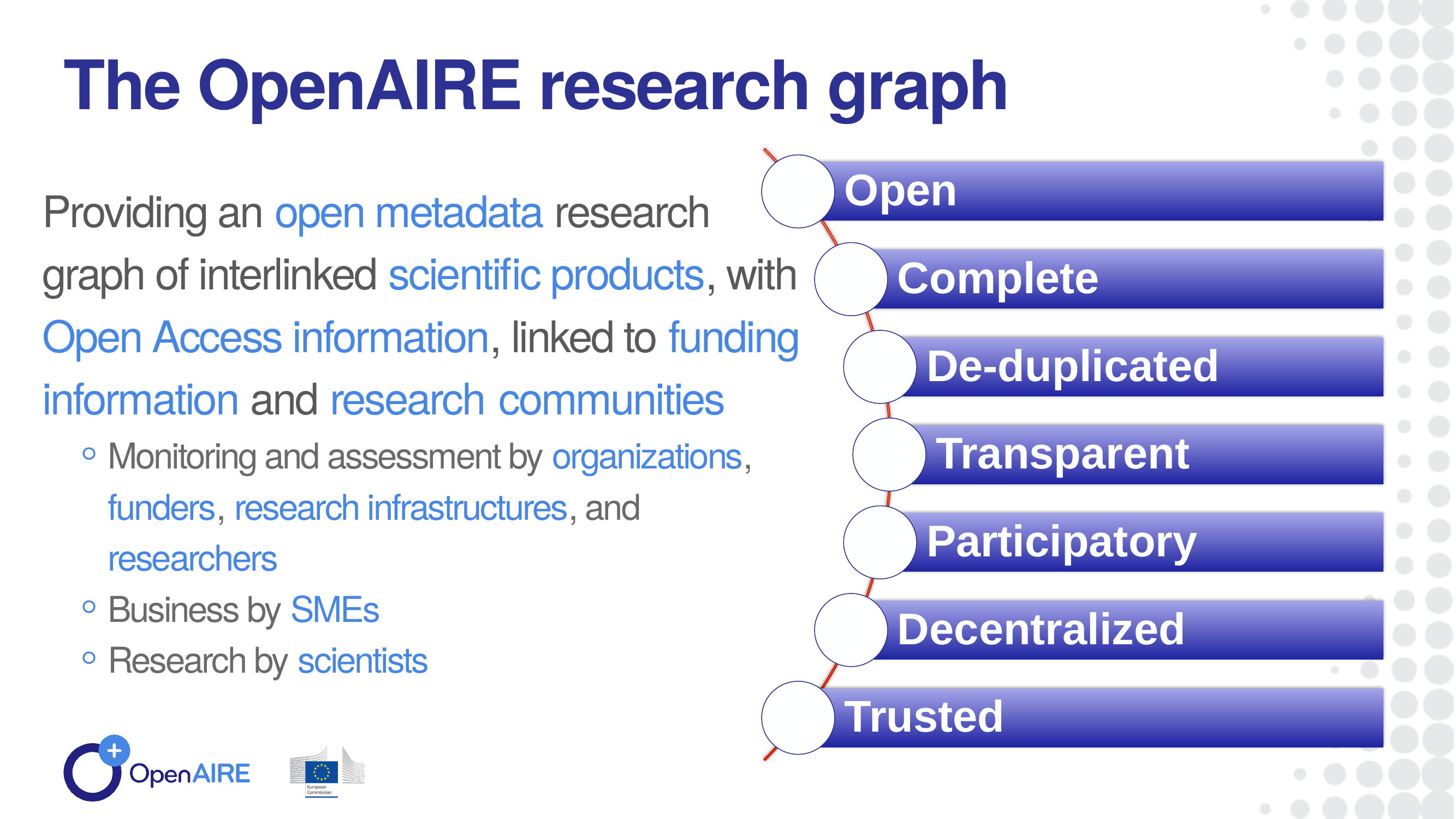

The OpenAIRE research graph
Open
Complete
De-duplicated
Transparent
Participatory
Decentralized
Trusted
Providing an open metadata research graph of interlinked scientific products, with Open Access information, linked to funding information and research communities
Monitoring and assessment by organizations, funders, research infrastructures, and researchers
Business by SMEs
Research by scientists